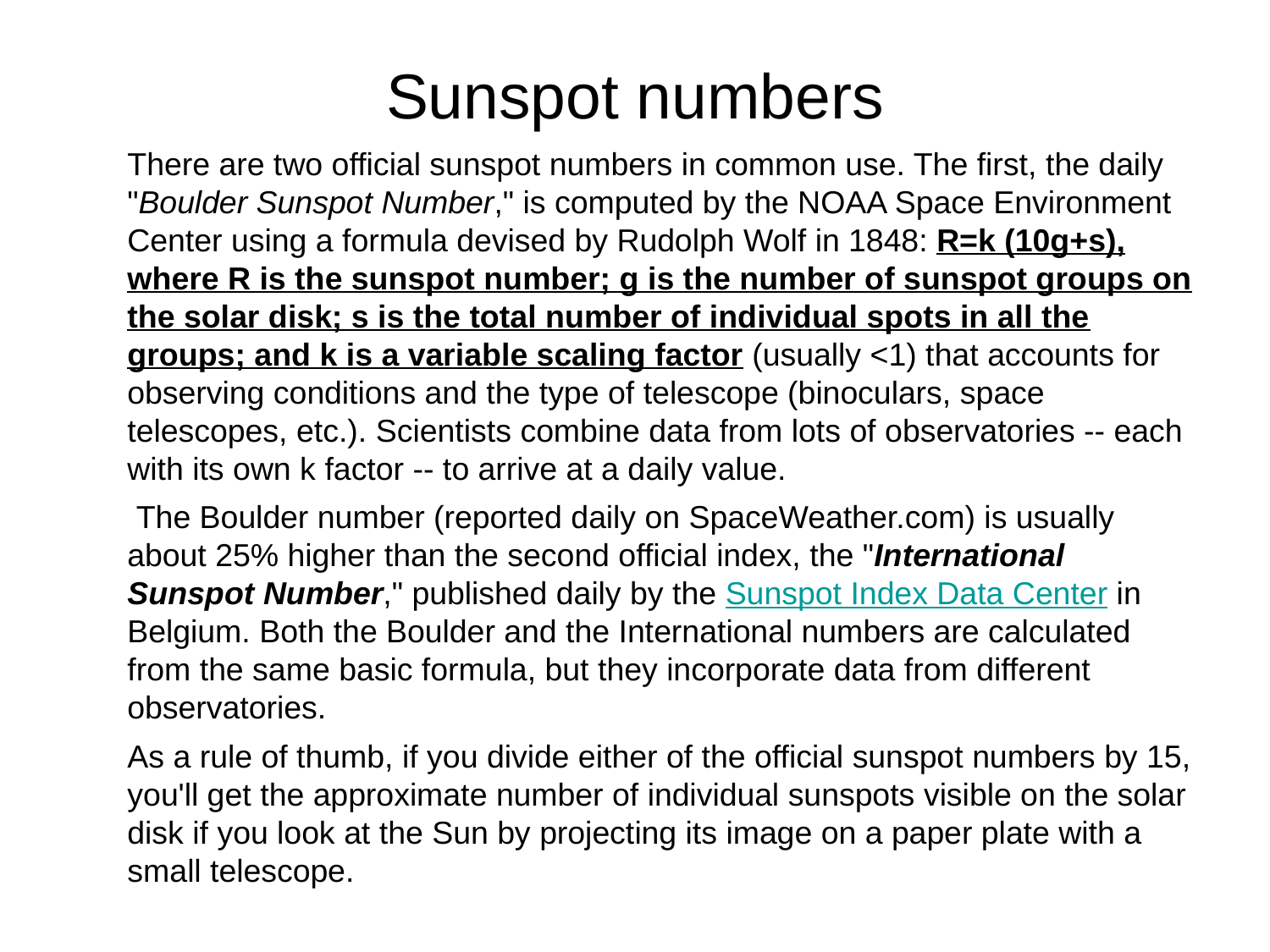

# Sunspot numbers
There are two official sunspot numbers in common use. The first, the daily "Boulder Sunspot Number," is computed by the NOAA Space Environment Center using a formula devised by Rudolph Wolf in 1848: R=k (10g+s), where R is the sunspot number; g is the number of sunspot groups on the solar disk; s is the total number of individual spots in all the groups; and k is a variable scaling factor (usually <1) that accounts for observing conditions and the type of telescope (binoculars, space telescopes, etc.). Scientists combine data from lots of observatories -- each with its own k factor -- to arrive at a daily value.
 The Boulder number (reported daily on SpaceWeather.com) is usually about 25% higher than the second official index, the "International Sunspot Number," published daily by the Sunspot Index Data Center in Belgium. Both the Boulder and the International numbers are calculated from the same basic formula, but they incorporate data from different observatories.
As a rule of thumb, if you divide either of the official sunspot numbers by 15, you'll get the approximate number of individual sunspots visible on the solar disk if you look at the Sun by projecting its image on a paper plate with a small telescope.